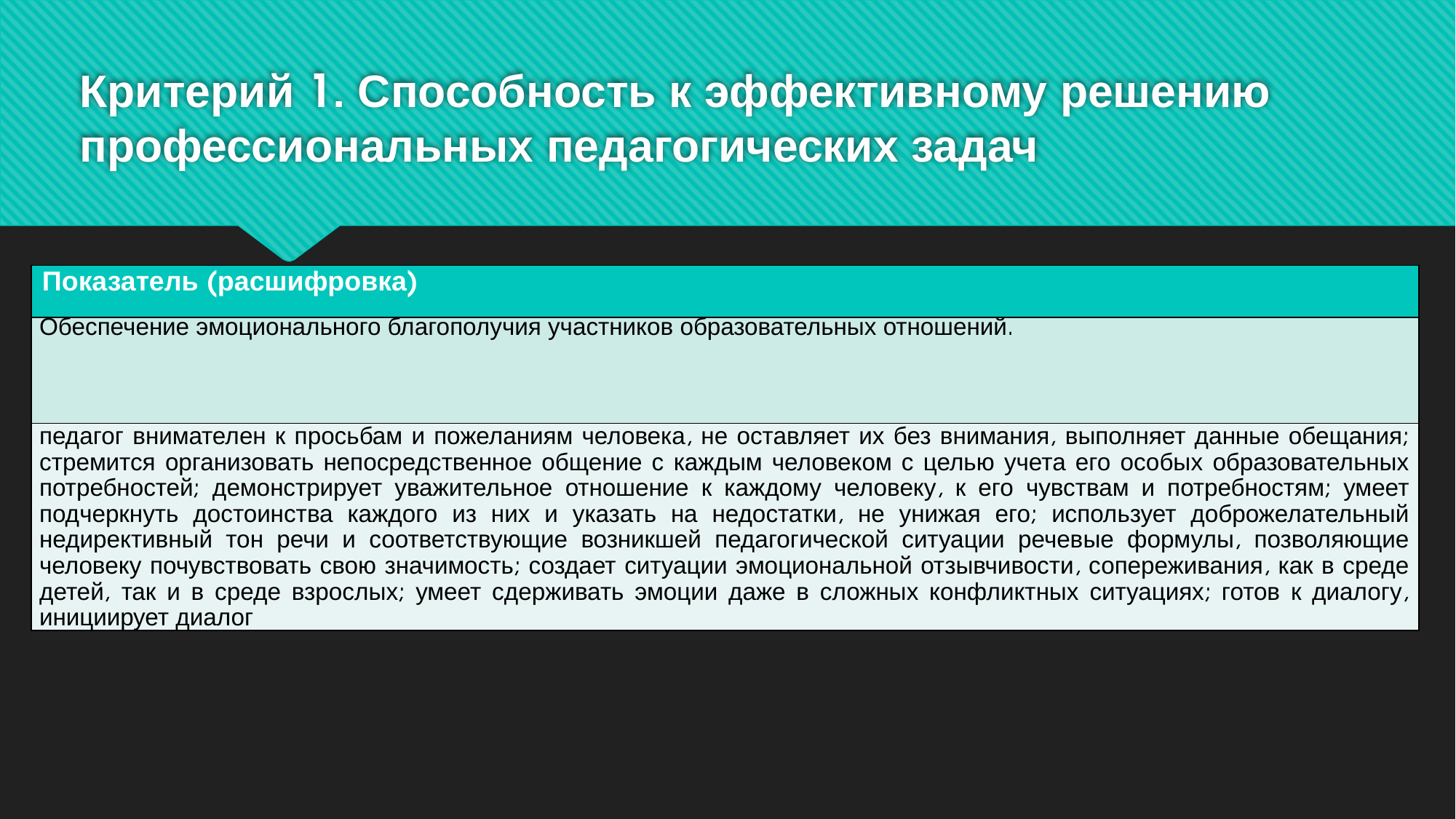

# Критерий 1. Способность к эффективному решению профессиональных педагогических задач
| Показатель (расшифровка) |
| --- |
| Обеспечение эмоционального благополучия участников образовательных отношений. |
| педагог внимателен к просьбам и пожеланиям человека, не оставляет их без внимания, выполняет данные обещания; стремится организовать непосредственное общение с каждым человеком с целью учета его особых образовательных потребностей; демонстрирует уважительное отношение к каждому человеку, к его чувствам и потребностям; умеет подчеркнуть достоинства каждого из них и указать на недостатки, не унижая его; использует доброжелательный недирективный тон речи и соответствующие возникшей педагогической ситуации речевые формулы, позволяющие человеку почувствовать свою значимость; создает ситуации эмоциональной отзывчивости, сопереживания, как в среде детей, так и в среде взрослых; умеет сдерживать эмоции даже в сложных конфликтных ситуациях; готов к диалогу, инициирует диалог |